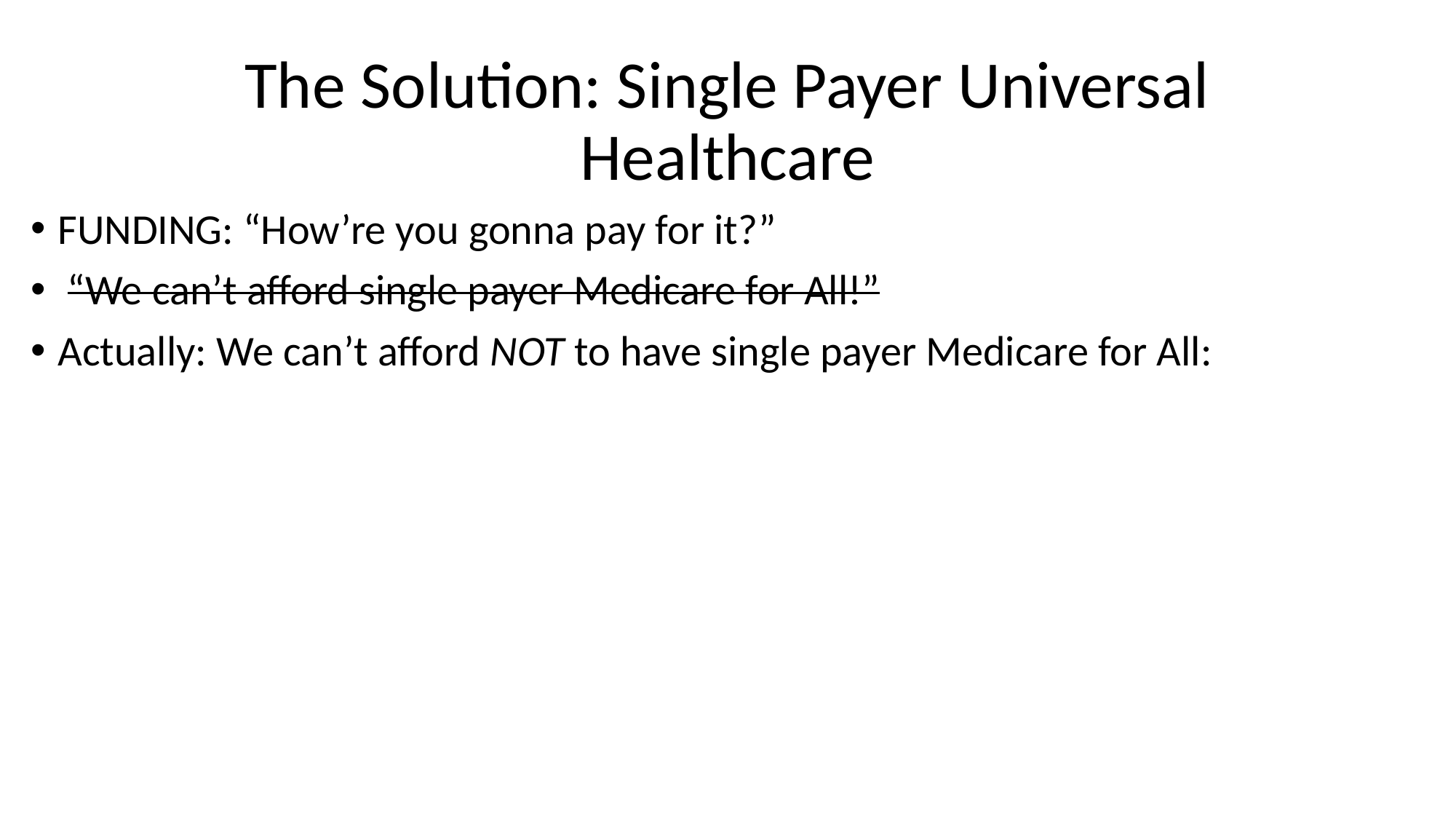

# The Solution: Single Payer Universal Healthcare
FUNDING: “How’re you gonna pay for it?”
 “We can’t afford single payer Medicare for All!”
Actually: We can’t afford NOT to have single payer Medicare for All: